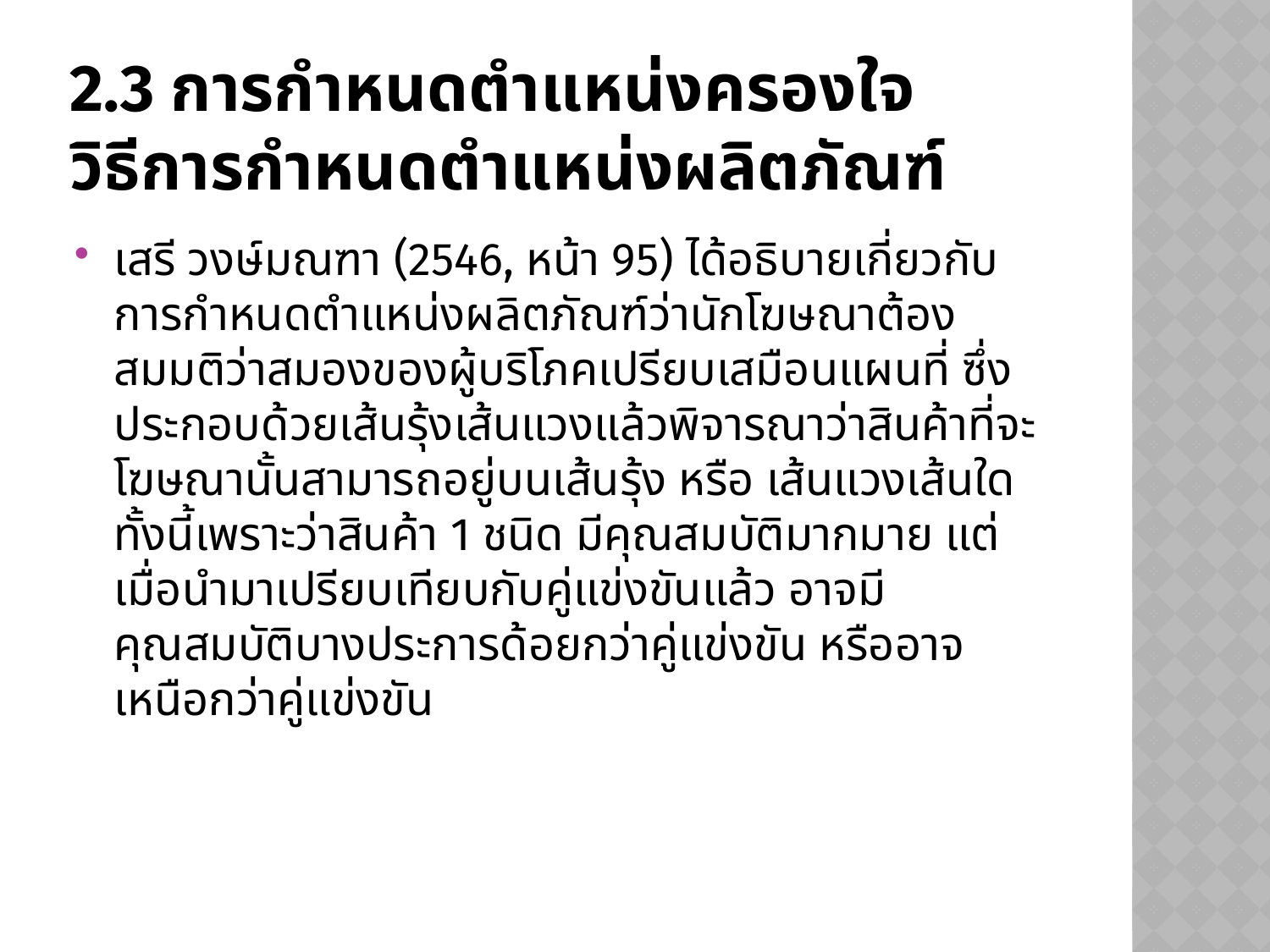

# 2.3 การกำหนดตำแหน่งครองใจ วิธีการกำหนดตำแหน่งผลิตภัณฑ์
เสรี วงษ์มณฑา (2546, หน้า 95) ได้อธิบายเกี่ยวกับการกำหนดตำแหน่งผลิตภัณฑ์ว่านักโฆษณาต้องสมมติว่าสมองของผู้บริโภคเปรียบเสมือนแผนที่ ซึ่งประกอบด้วยเส้นรุ้งเส้นแวงแล้วพิจารณาว่าสินค้าที่จะโฆษณานั้นสามารถอยู่บนเส้นรุ้ง หรือ เส้นแวงเส้นใด ทั้งนี้เพราะว่าสินค้า 1 ชนิด มีคุณสมบัติมากมาย แต่เมื่อนำมาเปรียบเทียบกับคู่แข่งขันแล้ว อาจมีคุณสมบัติบางประการด้อยกว่าคู่แข่งขัน หรืออาจเหนือกว่าคู่แข่งขัน